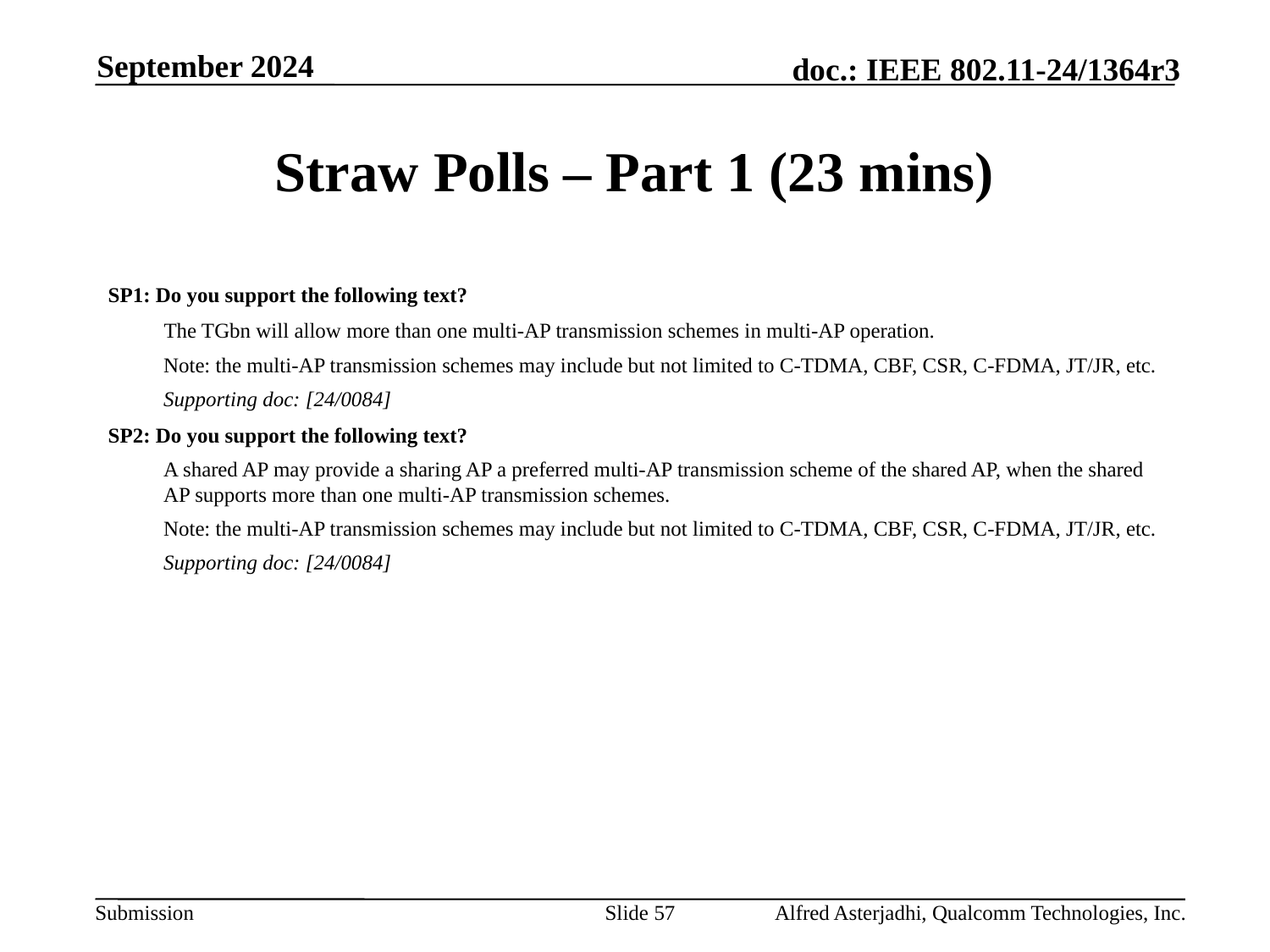

September 2024
# Straw Polls – Part 1 (23 mins)
SP1: Do you support the following text?
The TGbn will allow more than one multi-AP transmission schemes in multi-AP operation.
Note: the multi-AP transmission schemes may include but not limited to C-TDMA, CBF, CSR, C-FDMA, JT/JR, etc.
Supporting doc: [24/0084]
SP2: Do you support the following text?
A shared AP may provide a sharing AP a preferred multi-AP transmission scheme of the shared AP, when the shared AP supports more than one multi-AP transmission schemes.
Note: the multi-AP transmission schemes may include but not limited to C-TDMA, CBF, CSR, C-FDMA, JT/JR, etc.
Supporting doc: [24/0084]

Slide 57
Alfred Asterjadhi, Qualcomm Technologies, Inc.